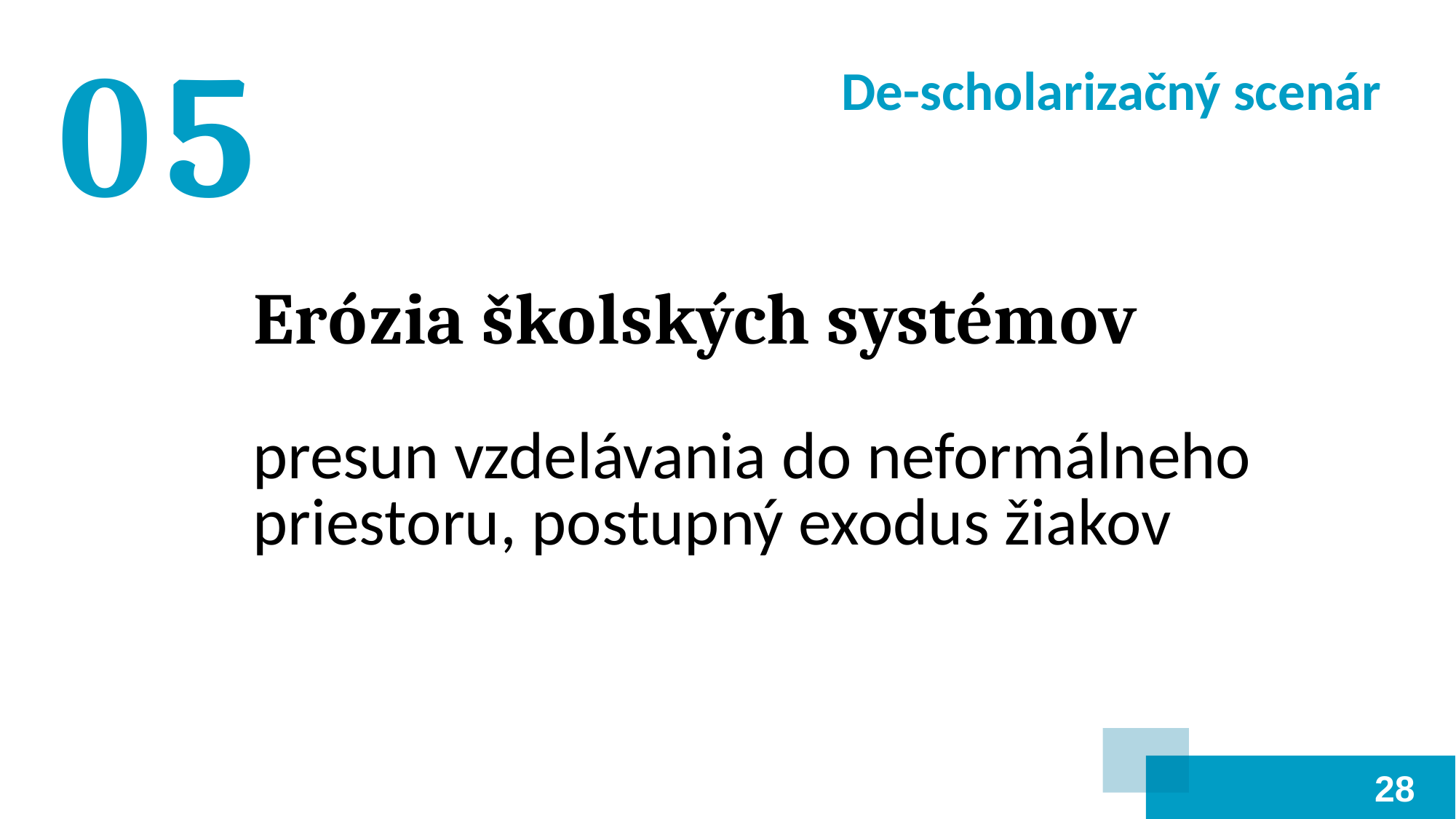

05
De-scholarizačný scenár
Erózia školských systémov
presun vzdelávania do neformálneho priestoru, postupný exodus žiakov